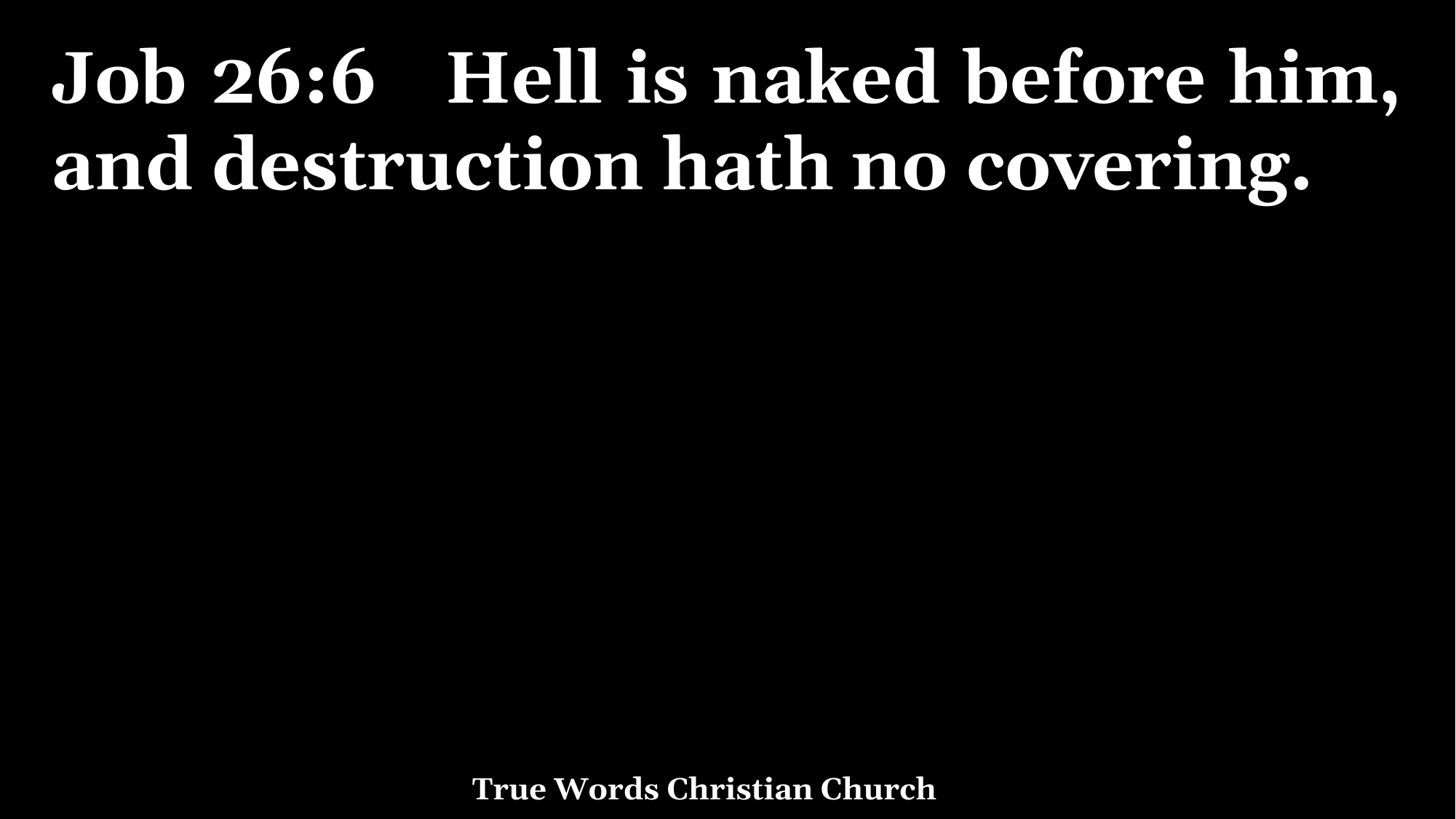

Job 26:6   Hell is naked before him, and destruction hath no covering.
True Words Christian Church